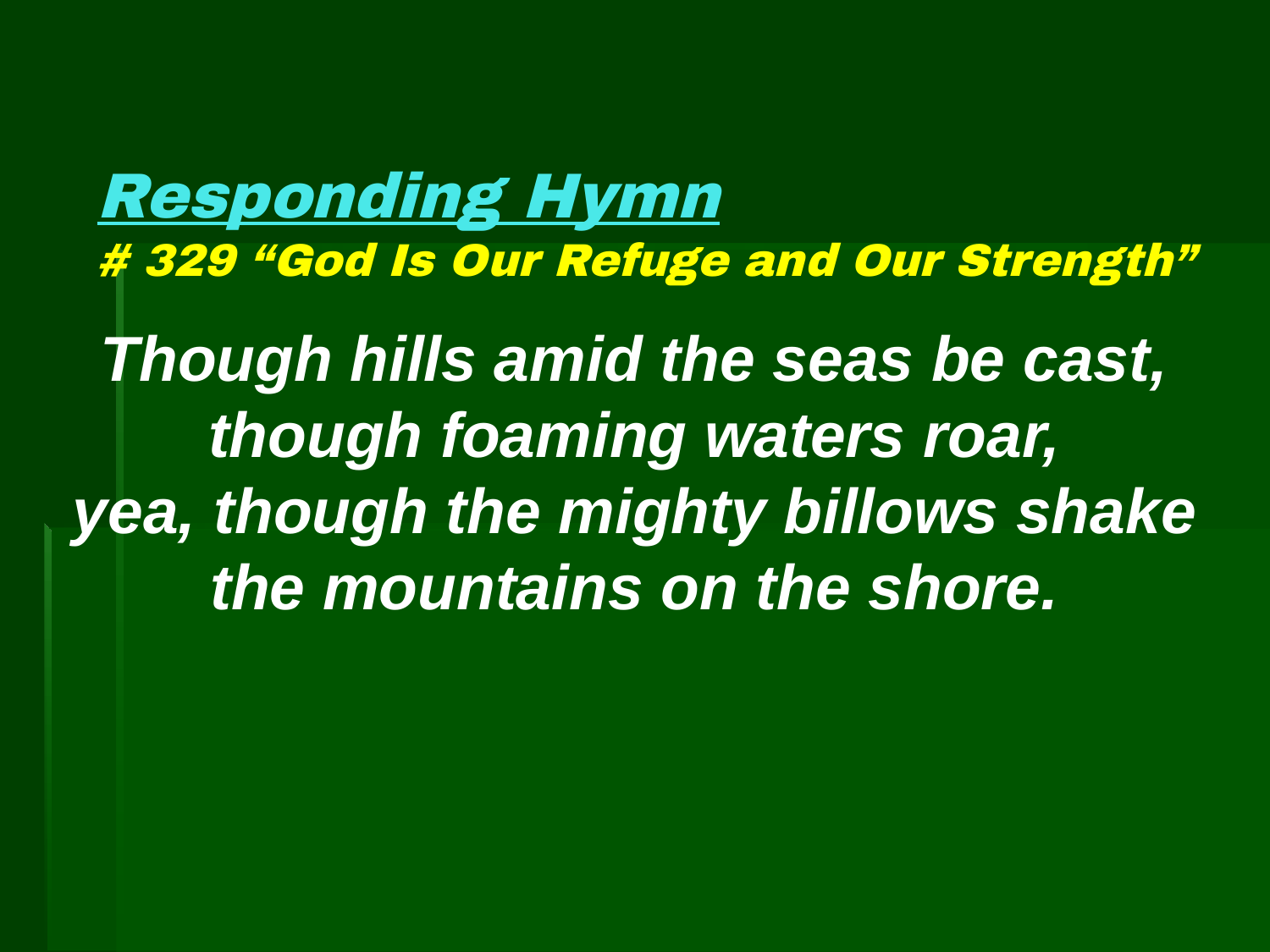

# Responding Hymn # 329 “God Is Our Refuge and Our Strength”
Though hills amid the seas be cast,
though foaming waters roar,
yea, though the mighty billows shake
the mountains on the shore.